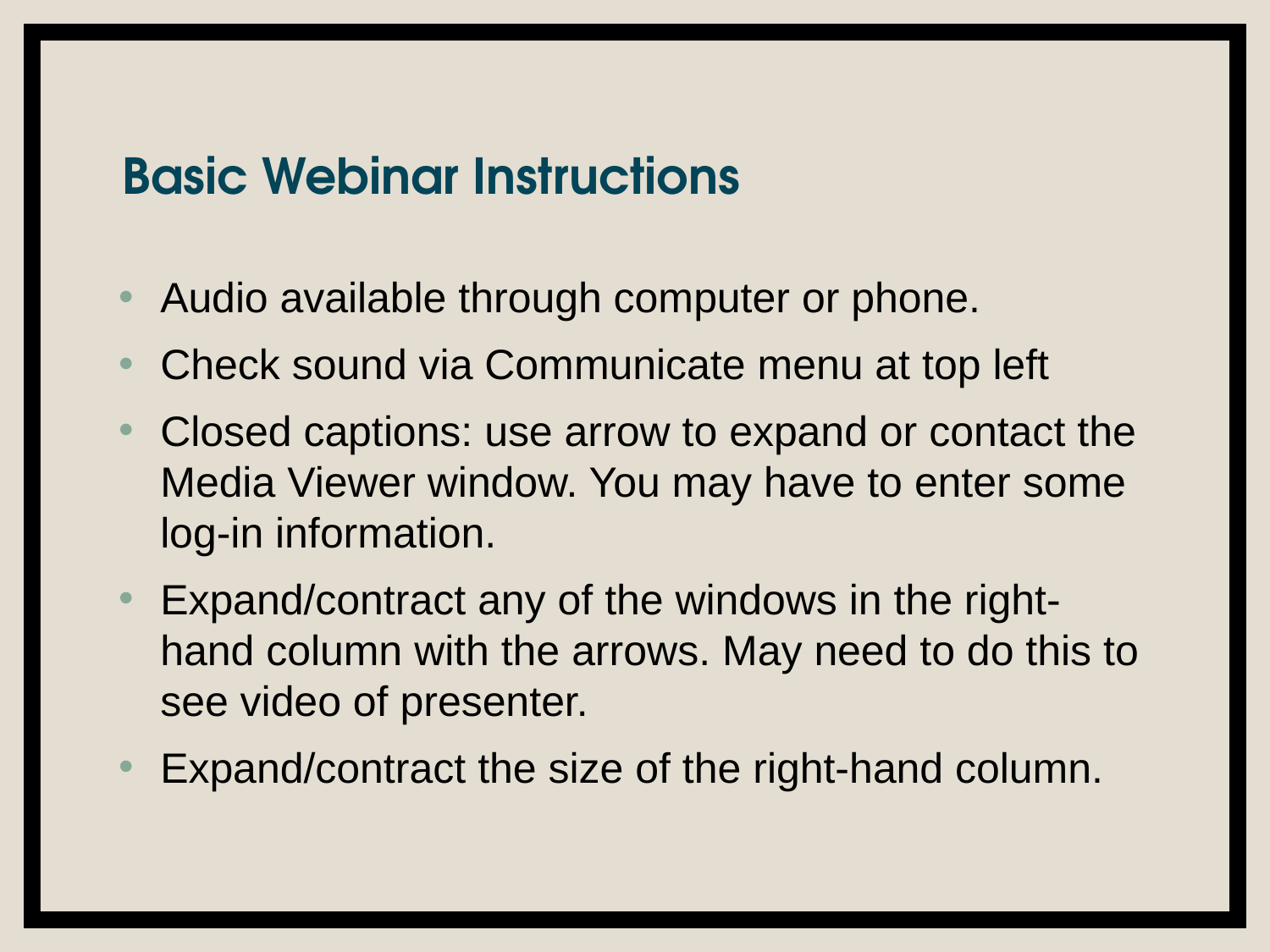

# Basic Webinar Instructions
Audio available through computer or phone.
Check sound via Communicate menu at top left
Closed captions: use arrow to expand or contact the Media Viewer window. You may have to enter some log-in information.
Expand/contract any of the windows in the right-hand column with the arrows. May need to do this to see video of presenter.
Expand/contract the size of the right-hand column.